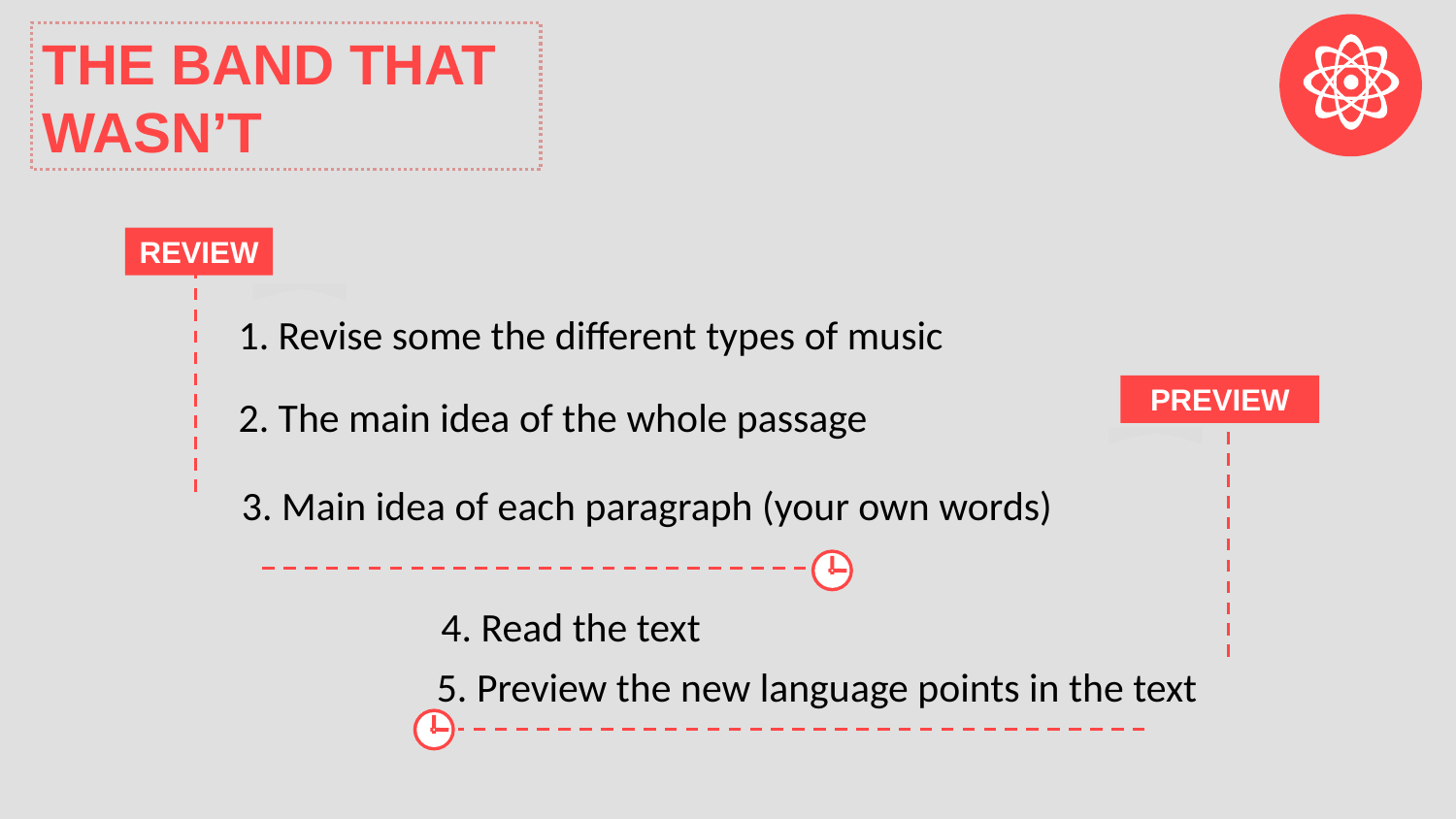

THE BAND THAT WASN’T

REVIEW

1. Revise some the different types of music
PREVIEW
2. The main idea of the whole passage

3. Main idea of each paragraph (your own words)

4. Read the text
5. Preview the new language points in the text